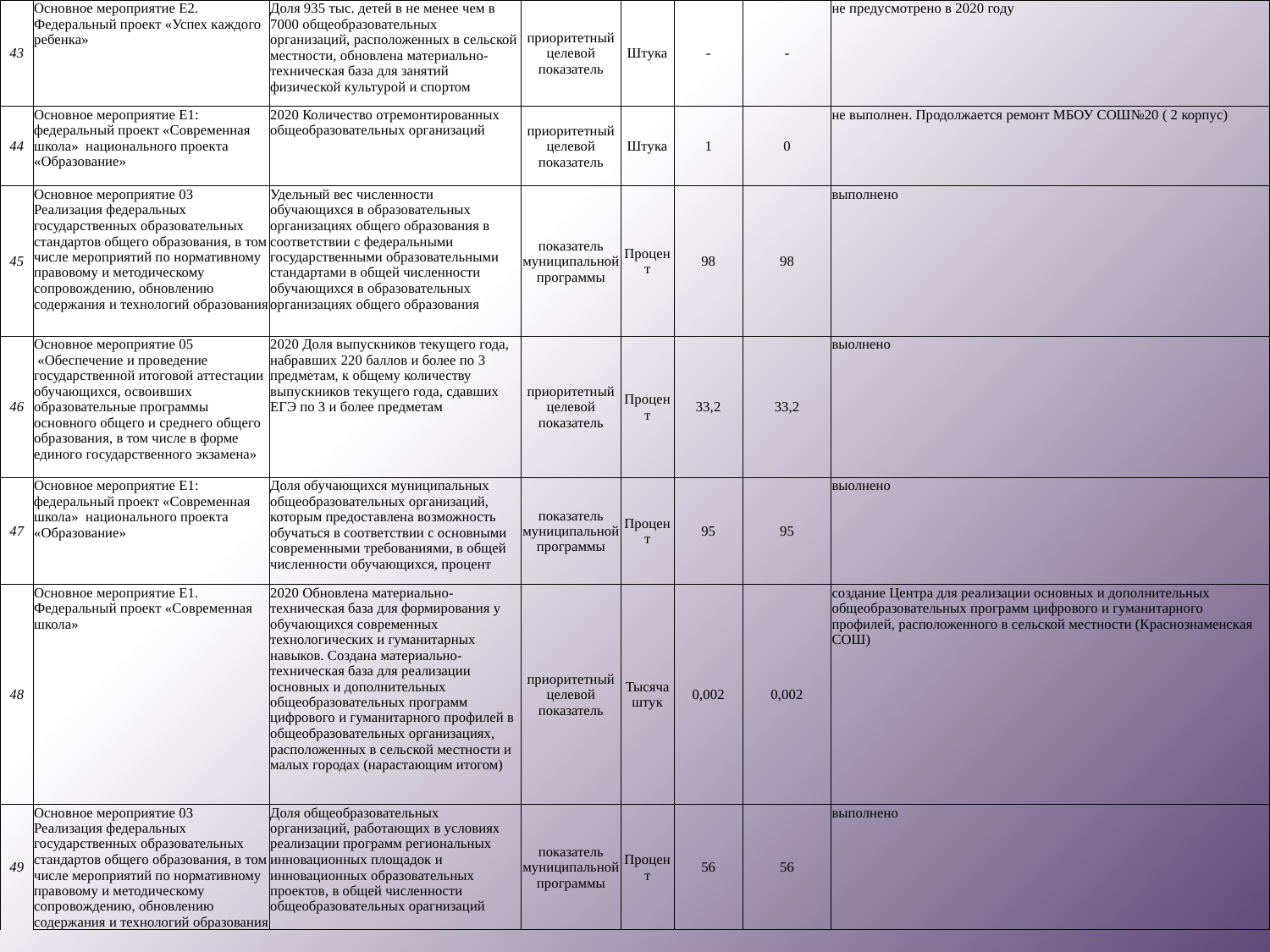

| 43 | Основное мероприятие E2. Федеральный проект «Успех каждого ребенка» | Доля 935 тыс. детей в не менее чем в 7000 общеобразовательных организаций, расположенных в сельской местности, обновлена материально-техническая база для занятий физической культурой и спортом | приоритетный целевой показатель | Штука | - | - | не предусмотрено в 2020 году |
| --- | --- | --- | --- | --- | --- | --- | --- |
| 44 | Основное мероприятие Е1: федеральный проект «Современная школа» национального проекта «Образование» | 2020 Количество отремонтированных общеобразовательных организаций | приоритетный целевой показатель | Штука | 1 | 0 | не выполнен. Продолжается ремонт МБОУ СОШ№20 ( 2 корпус) |
| 45 | Основное мероприятие 03 Реализация федеральных государственных образовательных стандартов общего образования, в том числе мероприятий по нормативному правовому и методическому сопровождению, обновлению содержания и технологий образования | Удельный вес численности обучающихся в образовательных организациях общего образования в соответствии с федеральными государственными образовательными стандартами в общей численности обучающихся в образовательных организациях общего образования | показатель муниципальной программы | Процент | 98 | 98 | выполнено |
| 46 | Основное мероприятие 05 «Обеспечение и проведение государственной итоговой аттестации обучающихся, освоивших образовательные программы основного общего и среднего общего образования, в том числе в форме единого государственного экзамена» | 2020 Доля выпускников текущего года, набравших 220 баллов и более по 3 предметам, к общему количеству выпускников текущего года, сдавших ЕГЭ по 3 и более предметам | приоритетный целевой показатель | Процент | 33,2 | 33,2 | выолнено |
| 47 | Основное мероприятие Е1: федеральный проект «Современная школа» национального проекта «Образование» | Доля обучающихся муниципальных общеобразовательных организаций, которым предоставлена возможность обучаться в соответствии с основными современными требованиями, в общей численности обучающихся, процент | показатель муниципальной программы | Процент | 95 | 95 | выолнено |
| 48 | Основное мероприятие E1. Федеральный проект «Современная школа» | 2020 Обновлена материально-техническая база для формирования у обучающихся современных технологических и гуманитарных навыков. Создана материально-техническая база для реализации основных и дополнительных общеобразовательных программ цифрового и гуманитарного профилей в общеобразовательных организациях, расположенных в сельской местности и малых городах (нарастающим итогом) | приоритетный целевой показатель | Тысяча штук | 0,002 | 0,002 | создание Центра для реализации основных и дополнительных общеобразовательных программ цифрового и гуманитарного профилей, расположенного в сельской местности (Краснознаменская СОШ) |
| 49 | Основное мероприятие 03 Реализация федеральных государственных образовательных стандартов общего образования, в том числе мероприятий по нормативному правовому и методическому сопровождению, обновлению содержания и технологий образования | Доля общеобразовательных организаций, работающих в условиях реализации программ региональных инновационных площадок и инновационных образовательных проектов, в общей численности общеобразовательных орагнизаций | показатель муниципальной программы | Процент | 56 | 56 | выполнено |